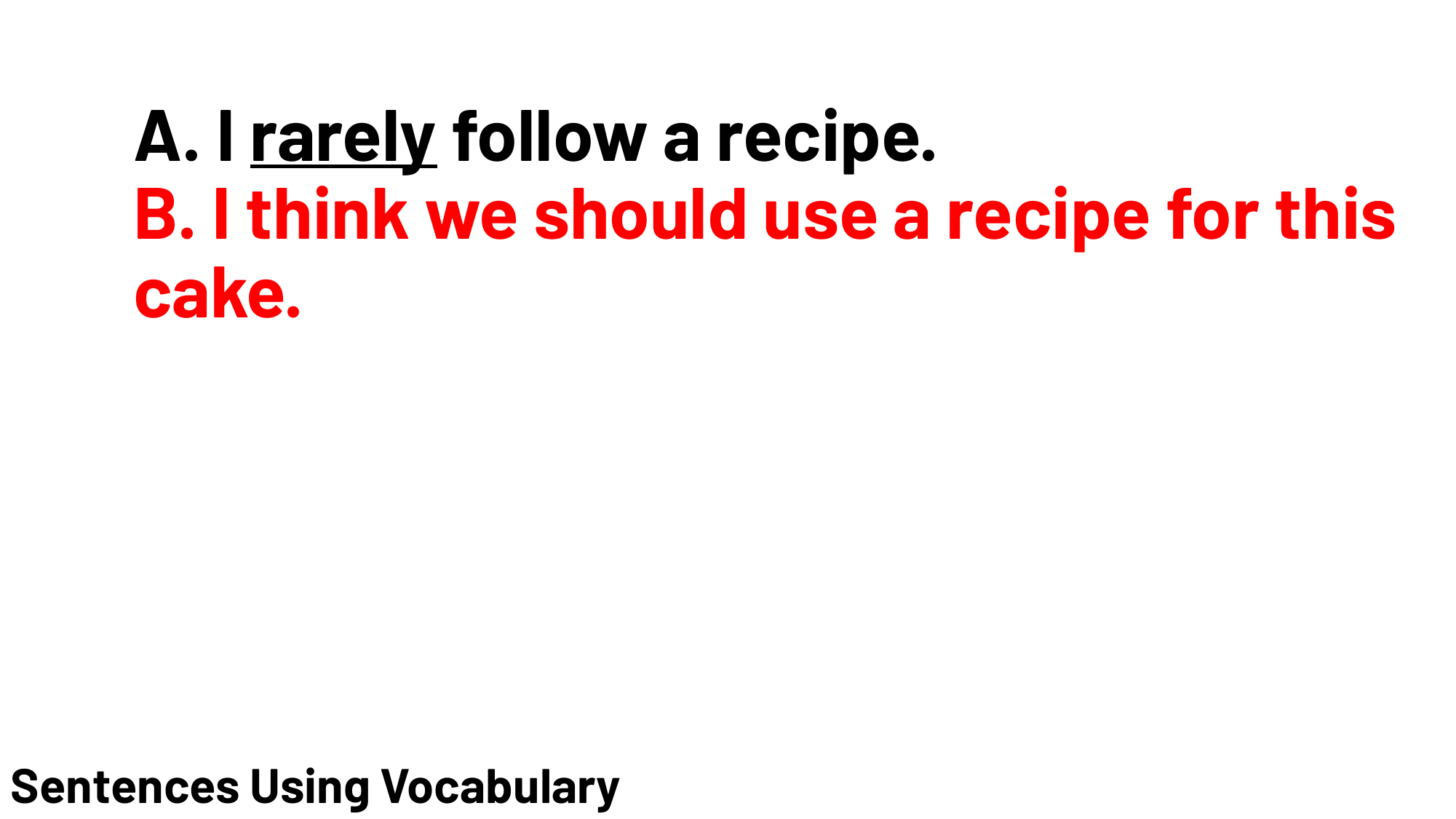

# A. I rarely follow a recipe. B. I think we should use a recipe for this cake.
Sentences Using Vocabulary